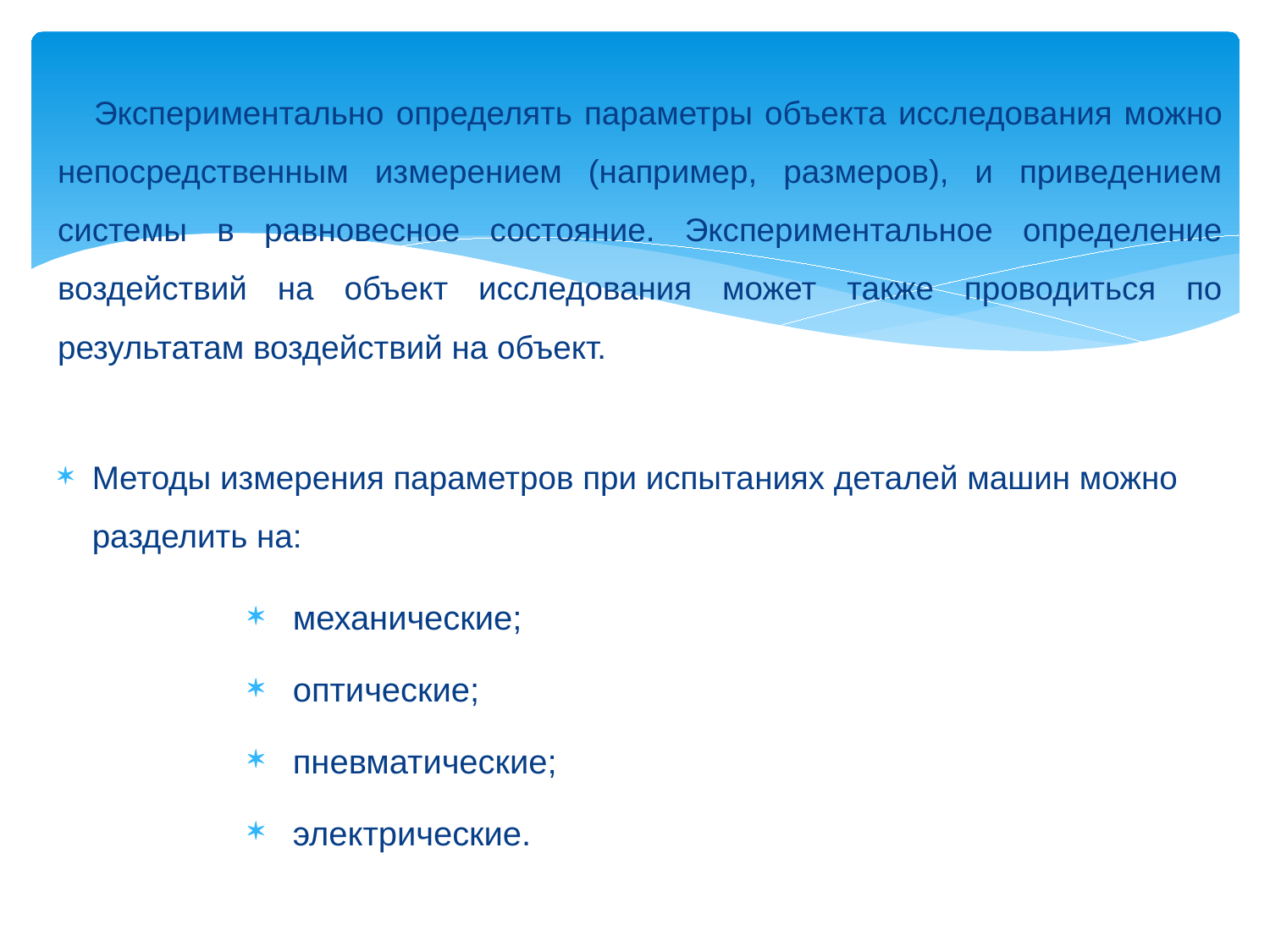

Экспериментально определять параметры объекта исследова­ния можно непосредственным измерением (например, размеров), и приведением системы в равновесное состояние. Экспериментальное определение воздействий на объект исследования может также проводиться по результатам воздействий на объект.

Методы измерения параметров при испыта­ниях деталей машин можно разделить на:

 механические;
 оптические;
 пневма­тические;
 электрические.